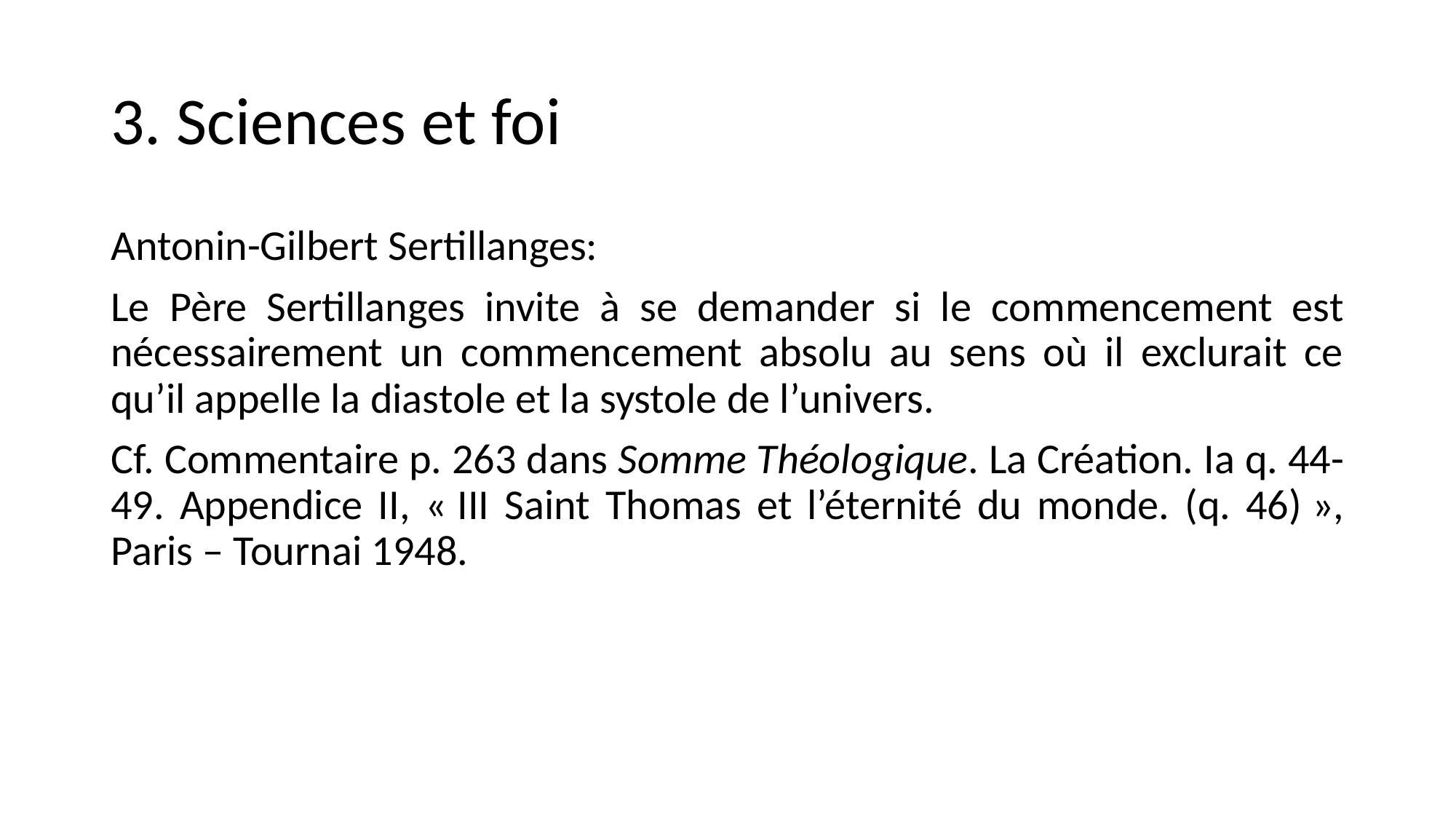

# 3. Sciences et foi
Antonin-Gilbert Sertillanges:
Le Père Sertillanges invite à se demander si le commencement est nécessairement un commencement absolu au sens où il exclurait ce qu’il appelle la diastole et la systole de l’univers.
Cf. Commentaire p. 263 dans Somme Théologique. La Création. Ia q. 44-49. Appendice II, « III Saint Thomas et l’éternité du monde. (q. 46) », Paris – Tournai 1948.